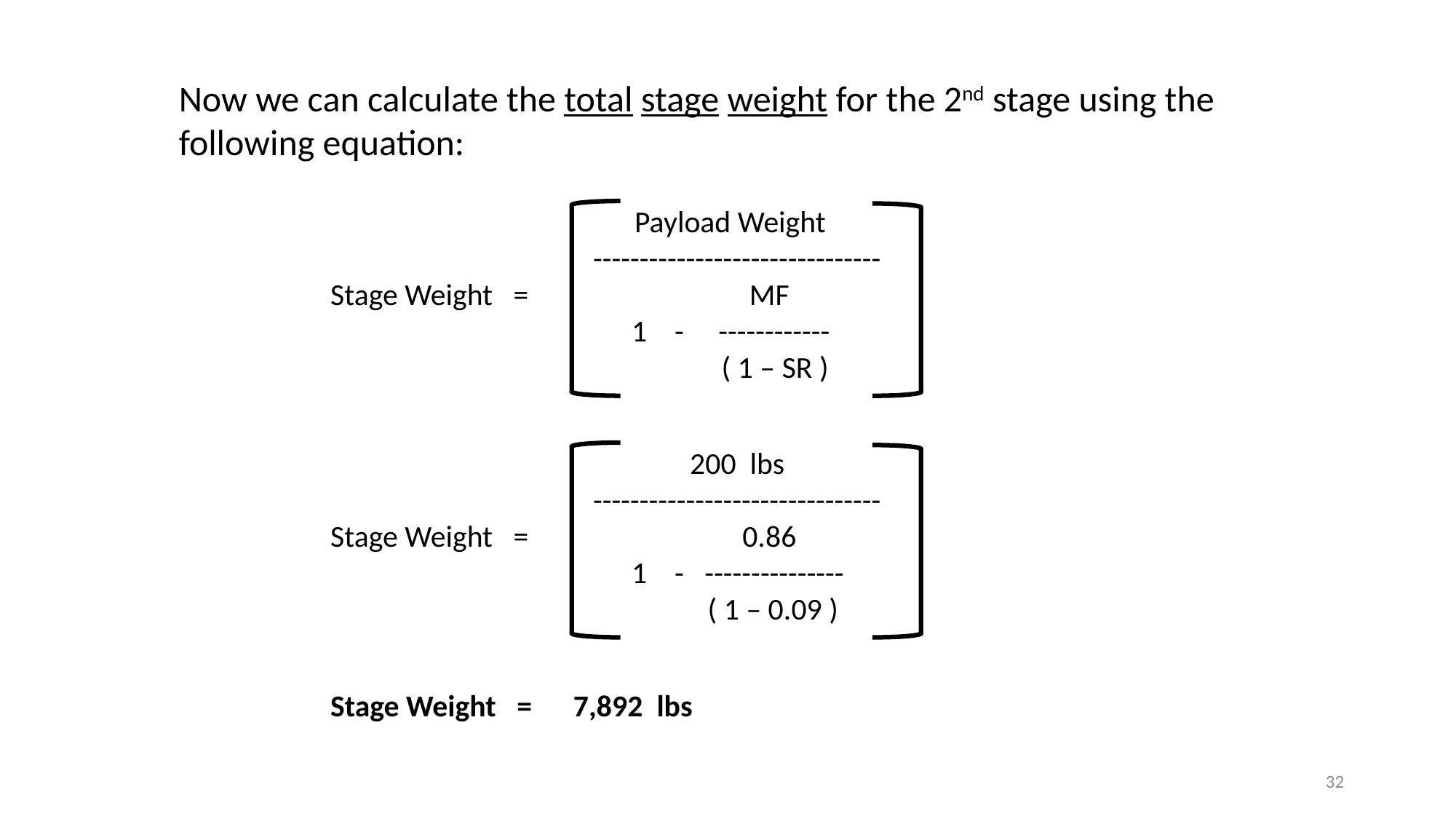

Now we can calculate the total stage weight for the 2nd stage using the following equation:
                                            Payload Weight
                                      -------------------------------
Stage Weight   =                                MF
		            1    -     ------------
		                         ( 1 – SR )

                                                    200  lbs
                                      -------------------------------
Stage Weight   =                               0.86
		            1    -   ---------------
	 	                       ( 1 – 0.09 )

Stage Weight   =      7,892  lbs
32